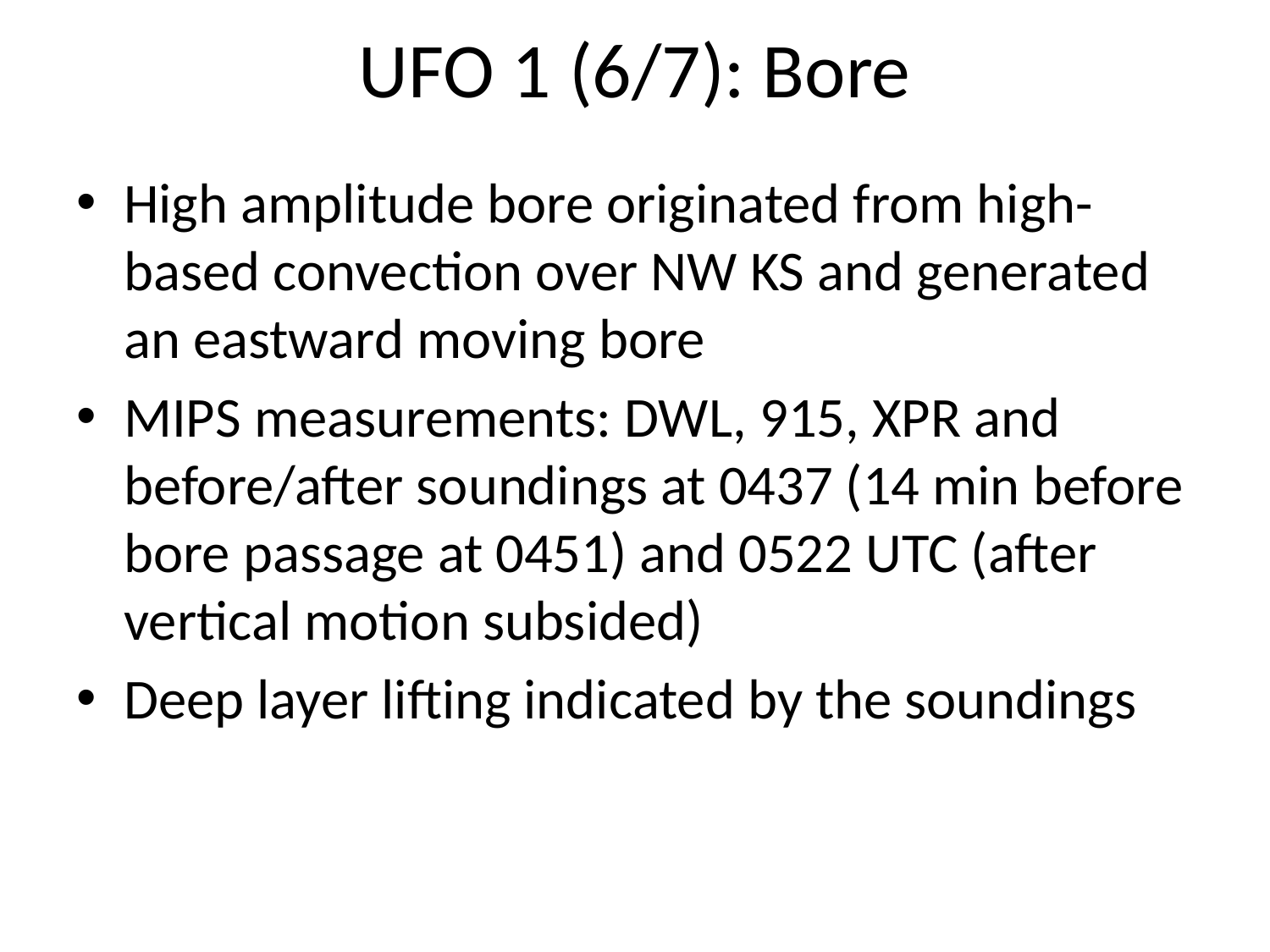

# UFO 1 (6/7): Bore
High amplitude bore originated from high-based convection over NW KS and generated an eastward moving bore
MIPS measurements: DWL, 915, XPR and before/after soundings at 0437 (14 min before bore passage at 0451) and 0522 UTC (after vertical motion subsided)
Deep layer lifting indicated by the soundings